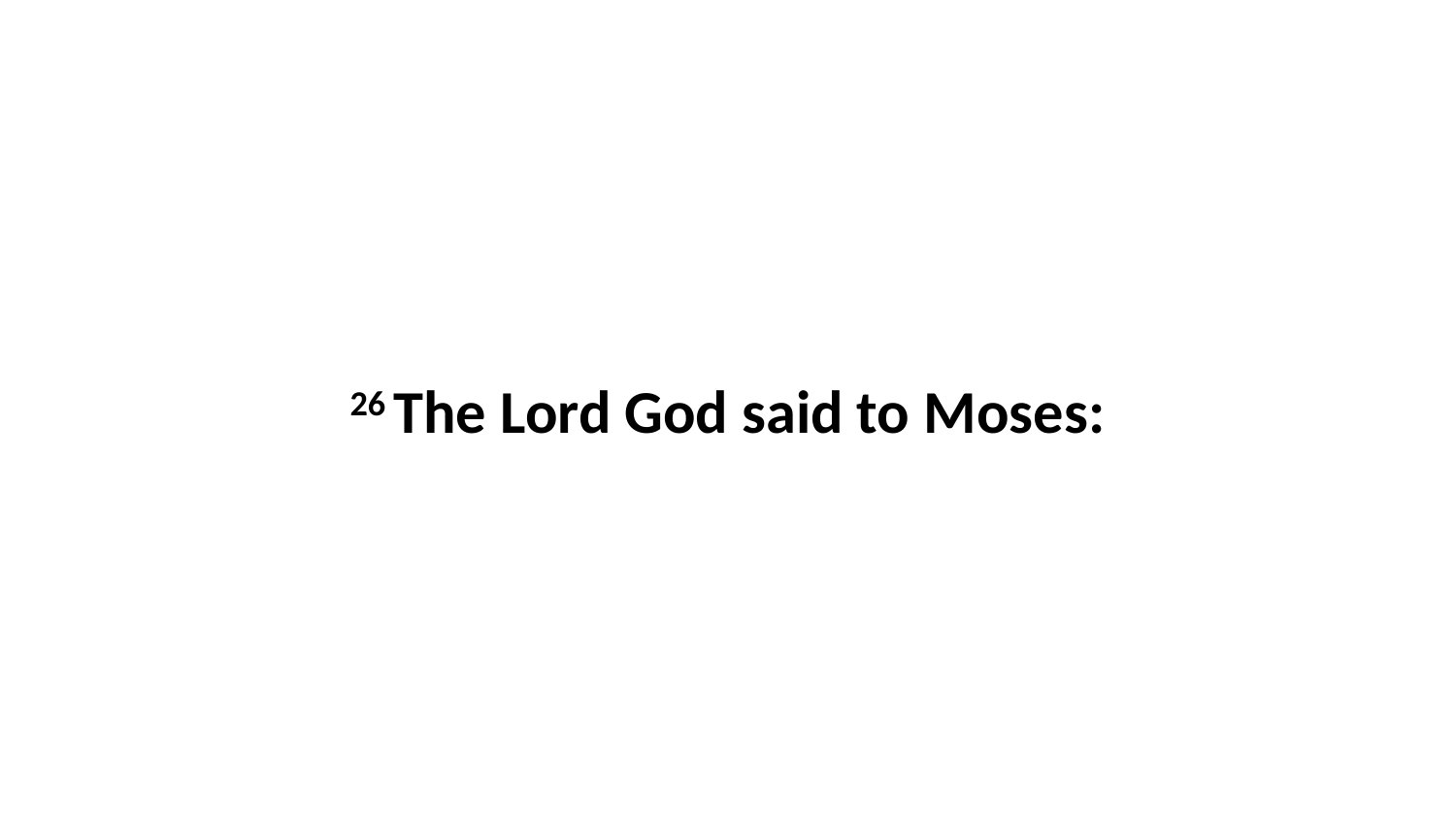

26 The Lord God said to Moses: